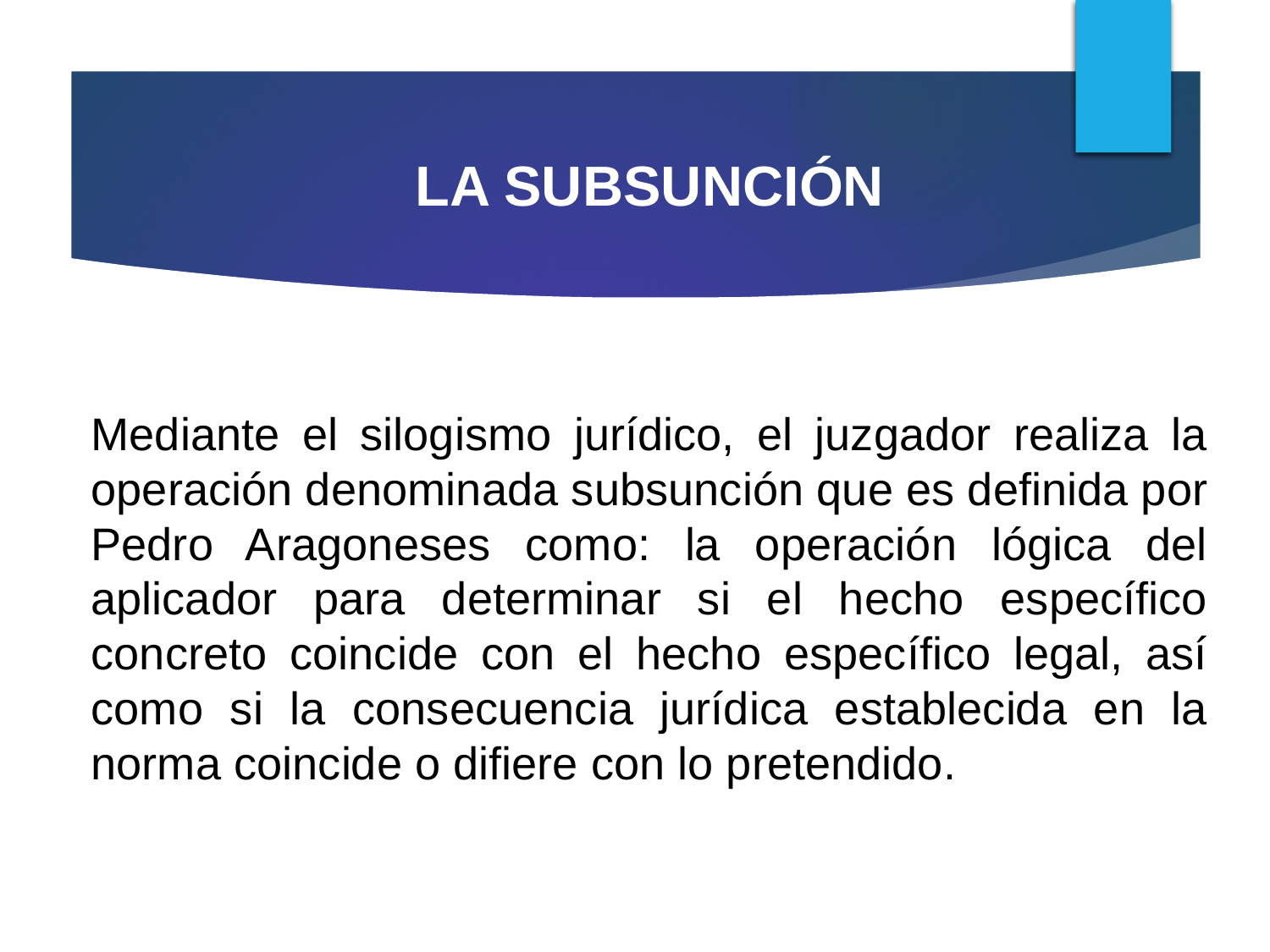

LA SUBSUNCIÓN

Mediante el silogismo jurídico, el juzgador realiza la operación denominada subsunción que es definida por Pedro Aragoneses como: la operación lógica del aplicador para determinar si el hecho específico concreto coincide con el hecho específico legal, así como si la consecuencia jurídica establecida en la norma coincide o difiere con lo pretendido.